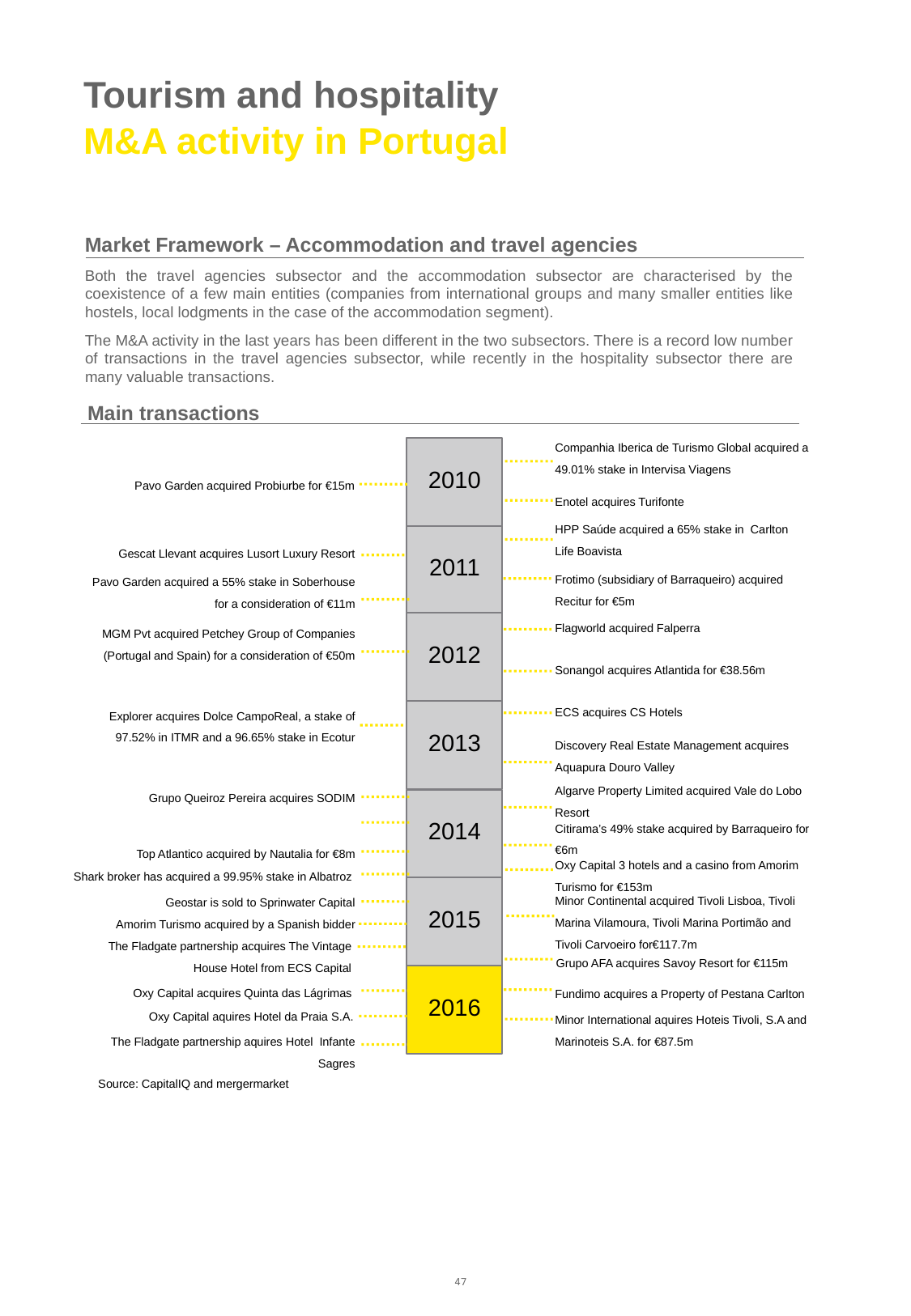

# Tourism and hospitality M&A activity in Portugal
Market Framework – Accommodation and travel agencies
Both the travel agencies subsector and the accommodation subsector are characterised by the coexistence of a few main entities (companies from international groups and many smaller entities like hostels, local lodgments in the case of the accommodation segment).
The M&A activity in the last years has been different in the two subsectors. There is a record low number of transactions in the travel agencies subsector, while recently in the hospitality subsector there are many valuable transactions.

Main transactions
Companhia Iberica de Turismo Global acquired a 49.01% stake in Intervisa Viagens
2010

Pavo Garden acquired Probiurbe for €15m

Enotel acquires Turifonte

HPP Saúde acquired a 65% stake in  Carlton Life Boavista
2011
Gescat Llevant acquires Lusort Luxury Resort

Frotimo (subsidiary of Barraqueiro) acquired Recitur for €5m
Pavo Garden acquired a 55% stake in Soberhouse for a consideration of €11m

2012
Flagworld acquired Falperra
MGM Pvt acquired Petchey Group of Companies (Portugal and Spain) for a consideration of €50m

Sonangol acquires Atlantida for €38.56m

ECS acquires CS Hotels
Explorer acquires Dolce CampoReal, a stake of 97.52% in ITMR and a 96.65% stake in Ecotur
2013

Discovery Real Estate Management acquires Aquapura Douro Valley

Algarve Property Limited acquired Vale do Lobo Resort
Grupo Queiroz Pereira acquires SODIM
2014

Citirama’s 49% stake acquired by Barraqueiro for €6m

Top Atlantico acquired by Nautalia for €8m

Oxy Capital 3 hotels and a casino from Amorim Turismo for €153m

Shark broker has acquired a 99.95% stake in Albatroz

2015
Minor Continental acquired Tivoli Lisboa, Tivoli Marina Vilamoura, Tivoli Marina Portimão and Tivoli Carvoeiro for€117.7m
Geostar is sold to Sprinwater Capital

Amorim Turismo acquired by a Spanish bidder

The Fladgate partnership acquires The Vintage House Hotel from ECS Capital

Grupo AFA acquires Savoy Resort for €115m

2016
Oxy Capital acquires Quinta das Lágrimas
Fundimo acquires a Property of Pestana Carlton

Oxy Capital aquires Hotel da Praia S.A.
Minor International aquires Hoteis Tivoli, S.A and Marinoteis S.A. for €87.5m

The Fladgate partnership aquires Hotel  Infante Sagres

Source: CapitalIQ and mergermarket
47